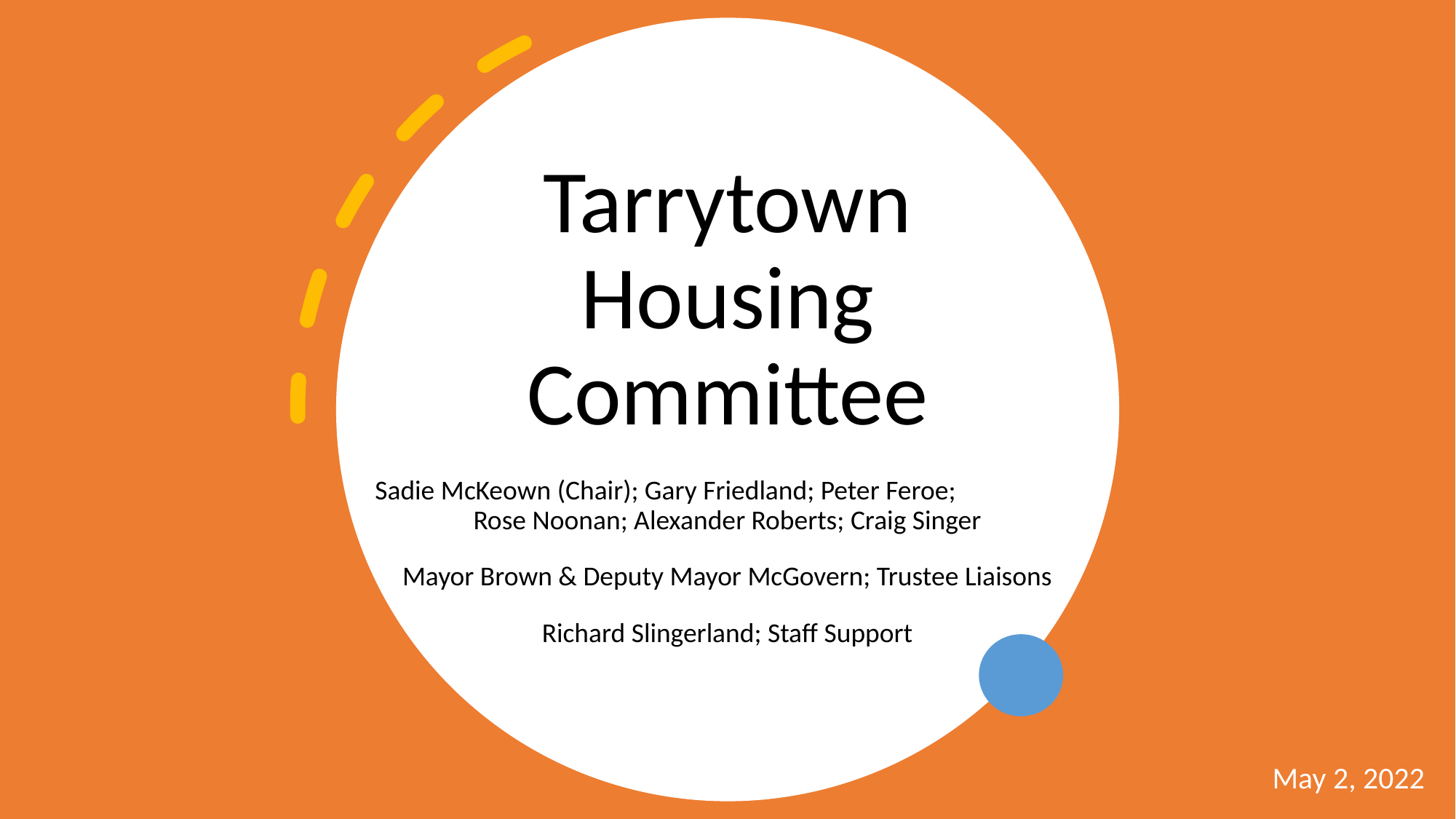

# Tarrytown Housing Committee
Sadie McKeown (Chair); Gary Friedland; Peter Feroe;                     Rose Noonan; Alexander Roberts; Craig Singer
Mayor Brown & Deputy Mayor McGovern; Trustee Liaisons
Richard Slingerland; Staff Support

May 2, 2022